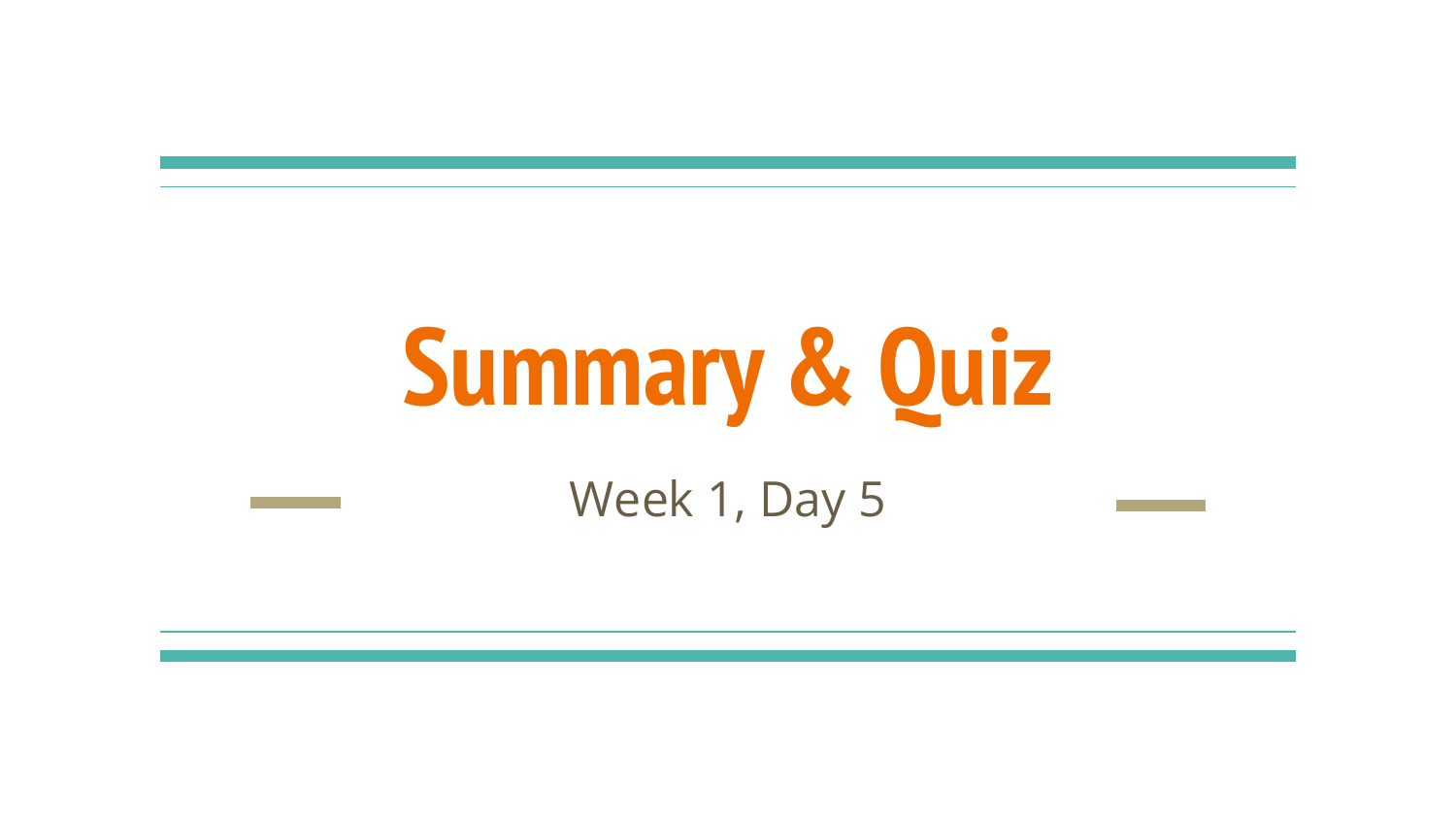

# Summary & Quiz
Week 1, Day 5